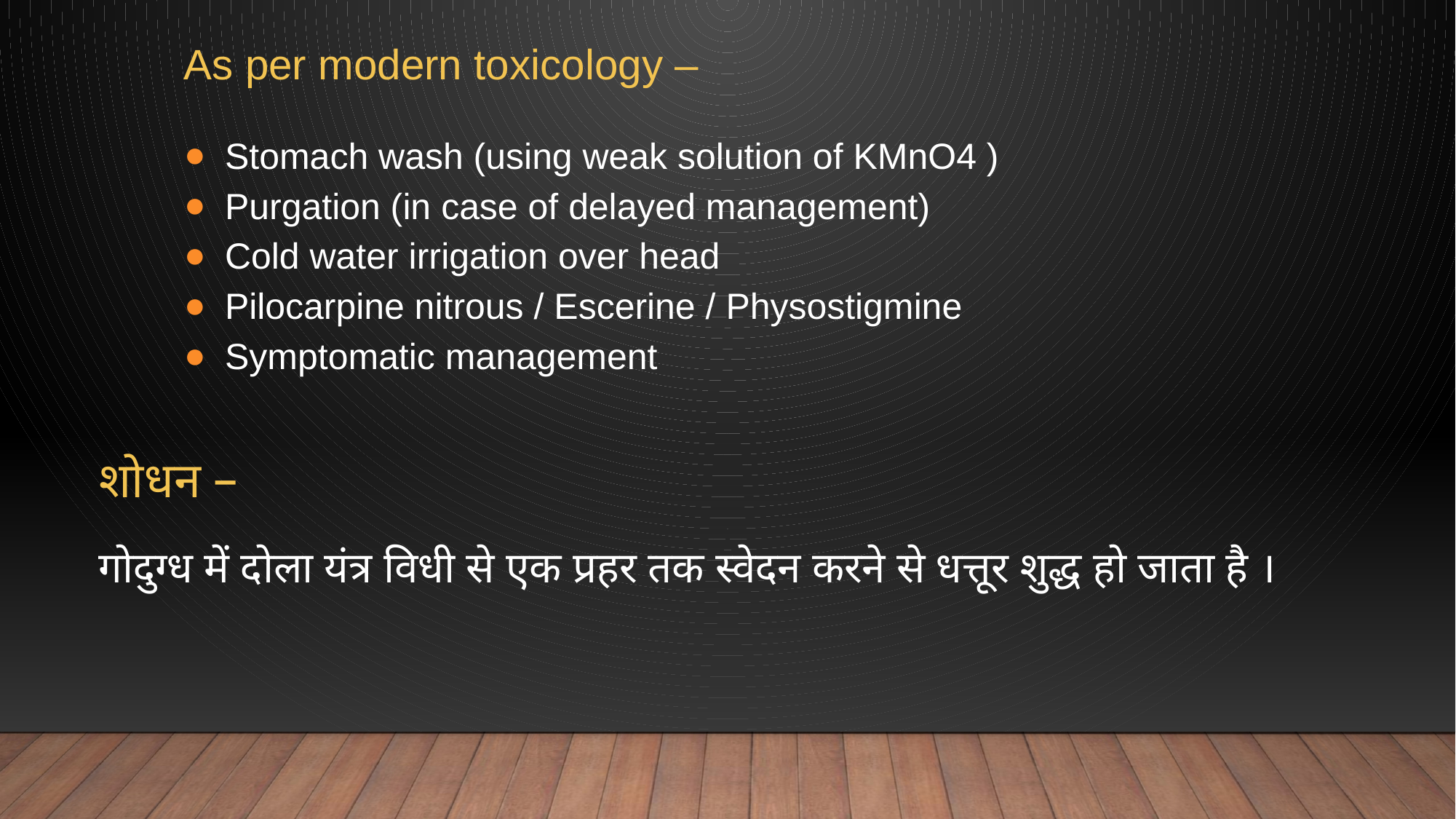

As per modern toxicology –

Stomach wash (using weak solution of KMnO4 )
Purgation (in case of delayed management)
Cold water irrigation over head
Pilocarpine nitrous / Escerine / Physostigmine
Symptomatic management

शोधन –
गोदुग्ध में दोला यंत्र विधी से एक प्रहर तक स्वेदन करने से धत्तूर शुद्ध हो जाता है ।